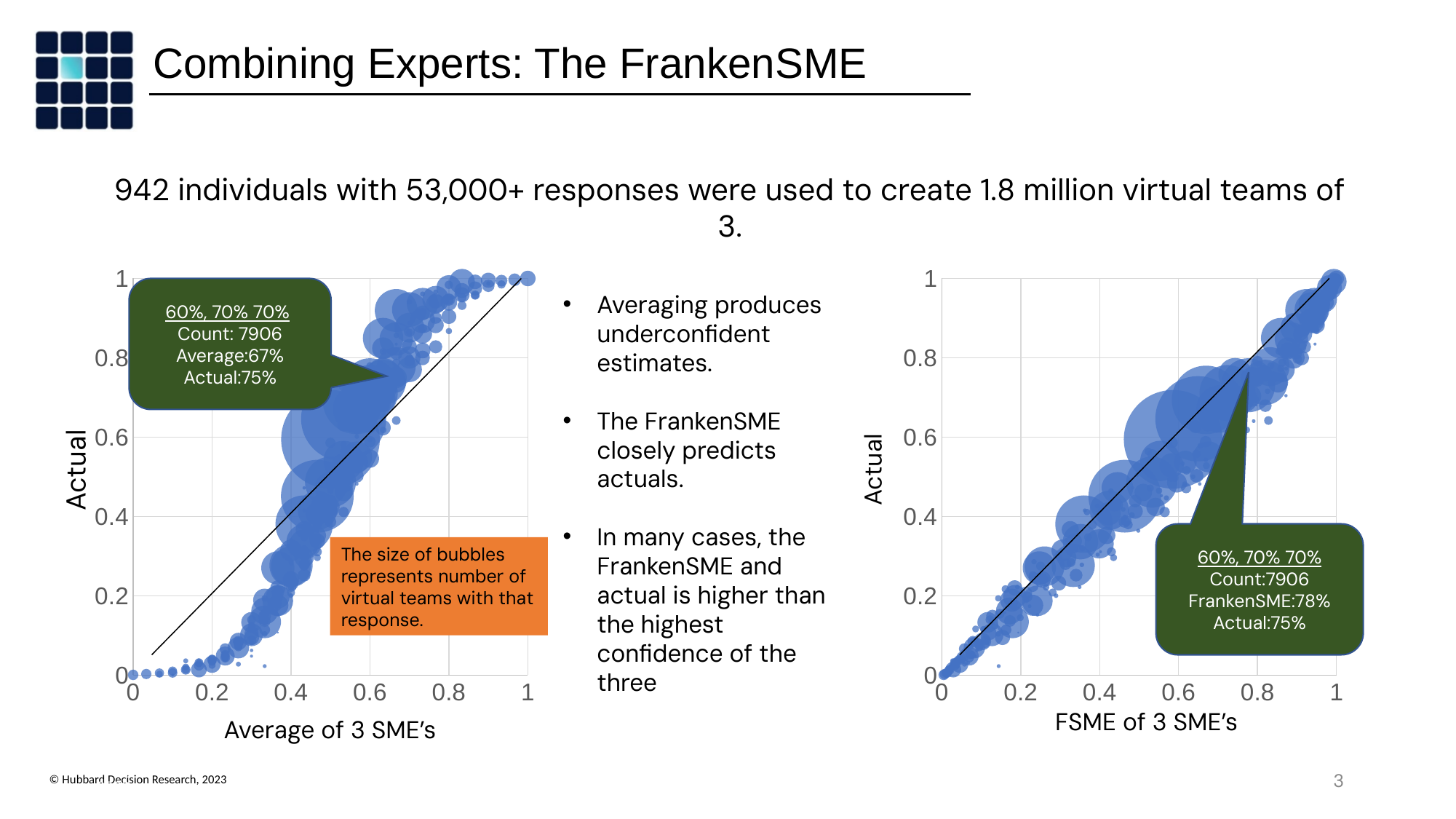

# Combining Experts: The FrankenSME
942 individuals with 53,000+ responses were used to create 1.8 million virtual teams of 3.

### Chart

| Category |  |
|---|---|

### Chart

| Category |  |
|---|---|
Actual
FSME of 3 SME’s
60%, 70% 70%
Count: 7906
Average:67%
Actual:75%
Averaging produces underconfident estimates.

The FrankenSME closely predicts actuals.

In many cases, the FrankenSME and actual is higher than the highest confidence of the three
Actual
60%, 70% 70% Count:7906
FrankenSME:78%
Actual:75%
The size of bubbles represents number of virtual teams with that response.
Average of 3 SME’s
Copyright Hubbard Decision Research 2020
3